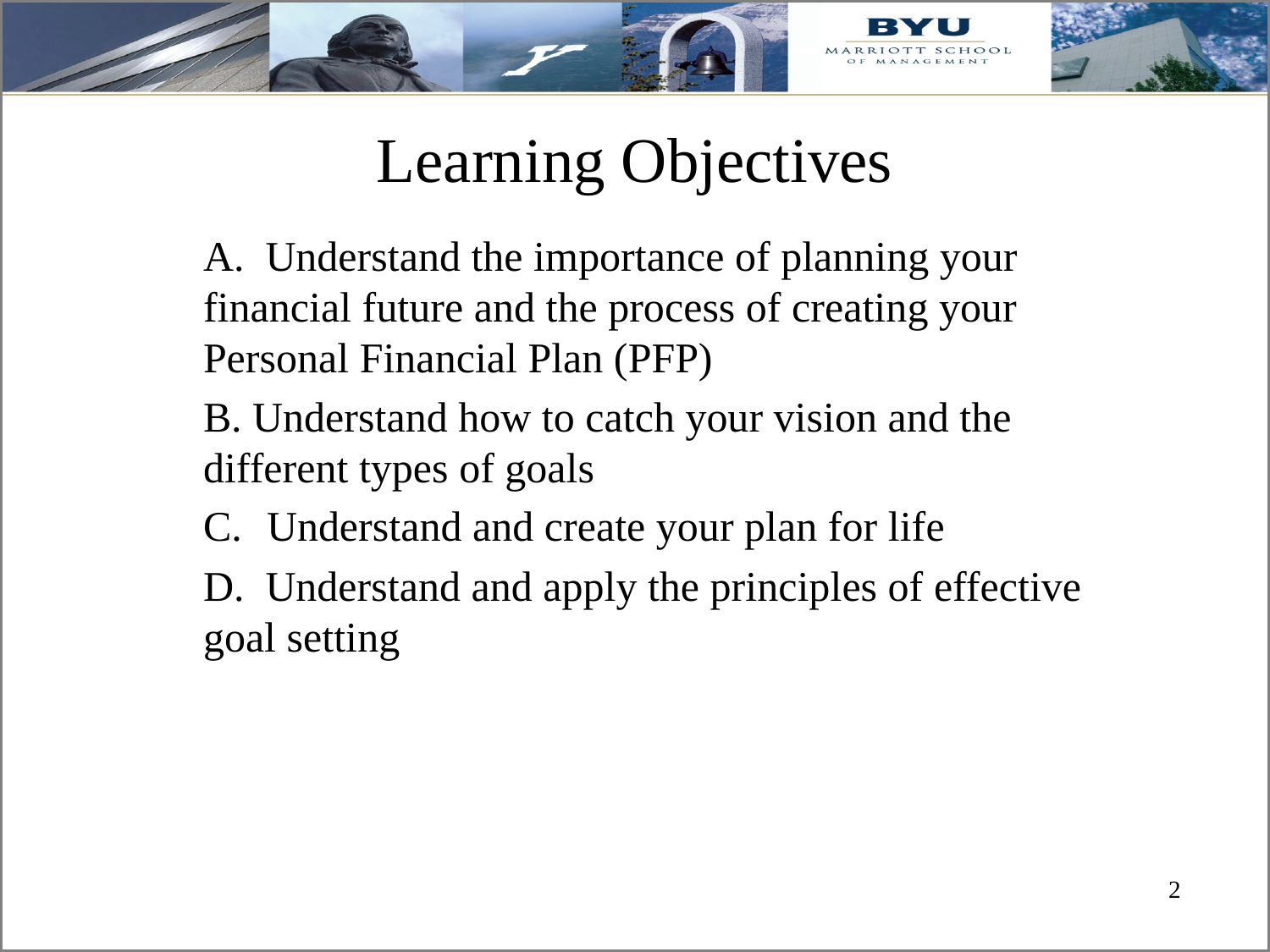

# Learning Objectives
A.  Understand the importance of planning your financial future and the process of creating your Personal Financial Plan (PFP)
B. Understand how to catch your vision and the different types of goals
Understand and create your plan for life
D.  Understand and apply the principles of effective goal setting